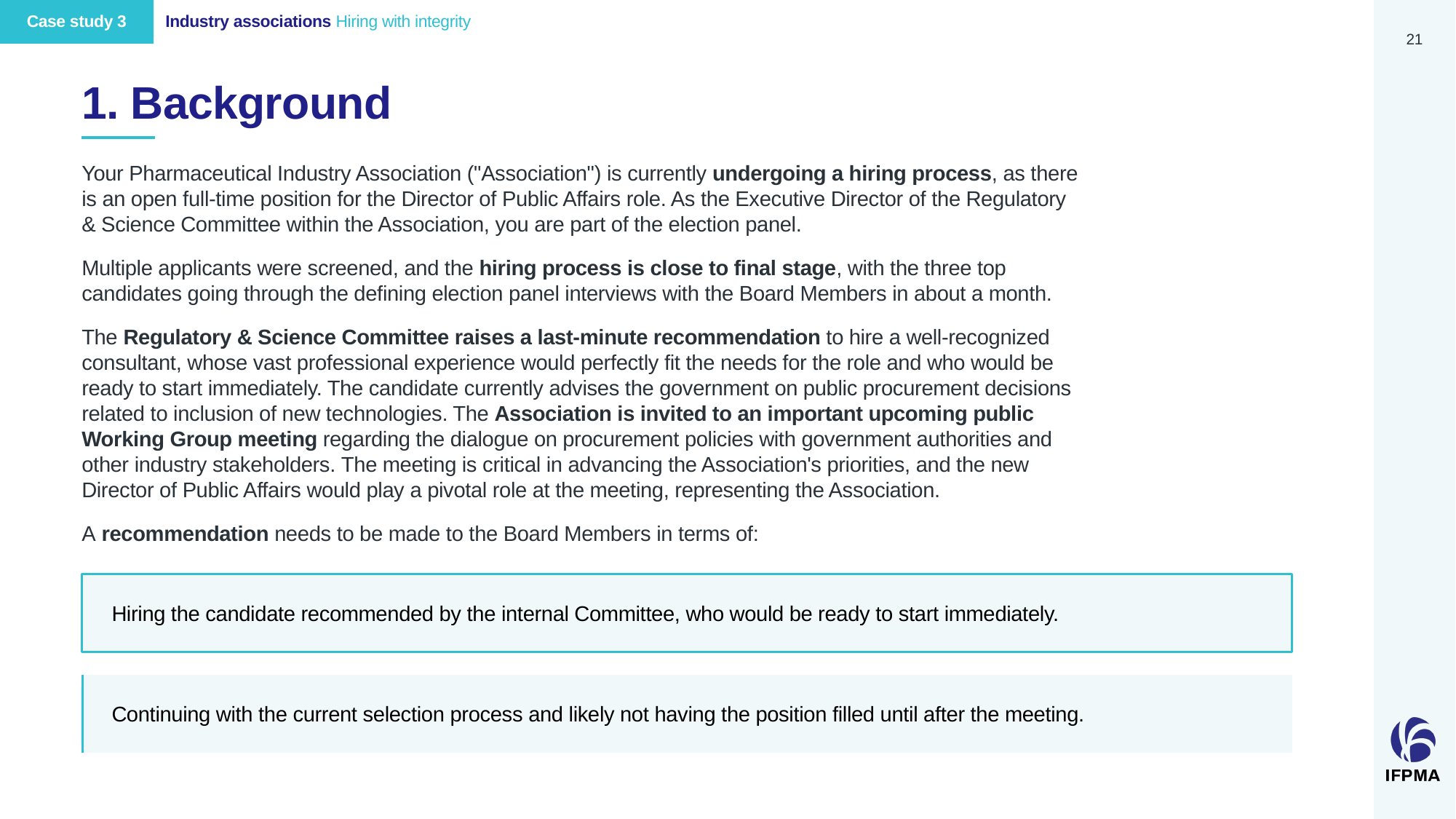

Case study 3
Industry associations Hiring with integrity
21
# 1. Background
Your Pharmaceutical Industry Association ("Association") is currently undergoing a hiring process, as there
is an open full-time position for the Director of Public Affairs role. As the Executive Director of the Regulatory
& Science Committee within the Association, you are part of the election panel.
Multiple applicants were screened, and the hiring process is close to final stage, with the three top candidates going through the defining election panel interviews with the Board Members in about a month.
The Regulatory & Science Committee raises a last-minute recommendation to hire a well-recognized consultant, whose vast professional experience would perfectly fit the needs for the role and who would be ready to start immediately. The candidate currently advises the government on public procurement decisions related to inclusion of new technologies. The Association is invited to an important upcoming public Working Group meeting regarding the dialogue on procurement policies with government authorities and other industry stakeholders. The meeting is critical in advancing the Association's priorities, and the new Director of Public Affairs would play a pivotal role at the meeting, representing the Association.
A recommendation needs to be made to the Board Members in terms of:

Hiring the candidate recommended by the internal Committee, who would be ready to start immediately.
Continuing with the current selection process and likely not having the position filled until after the meeting.